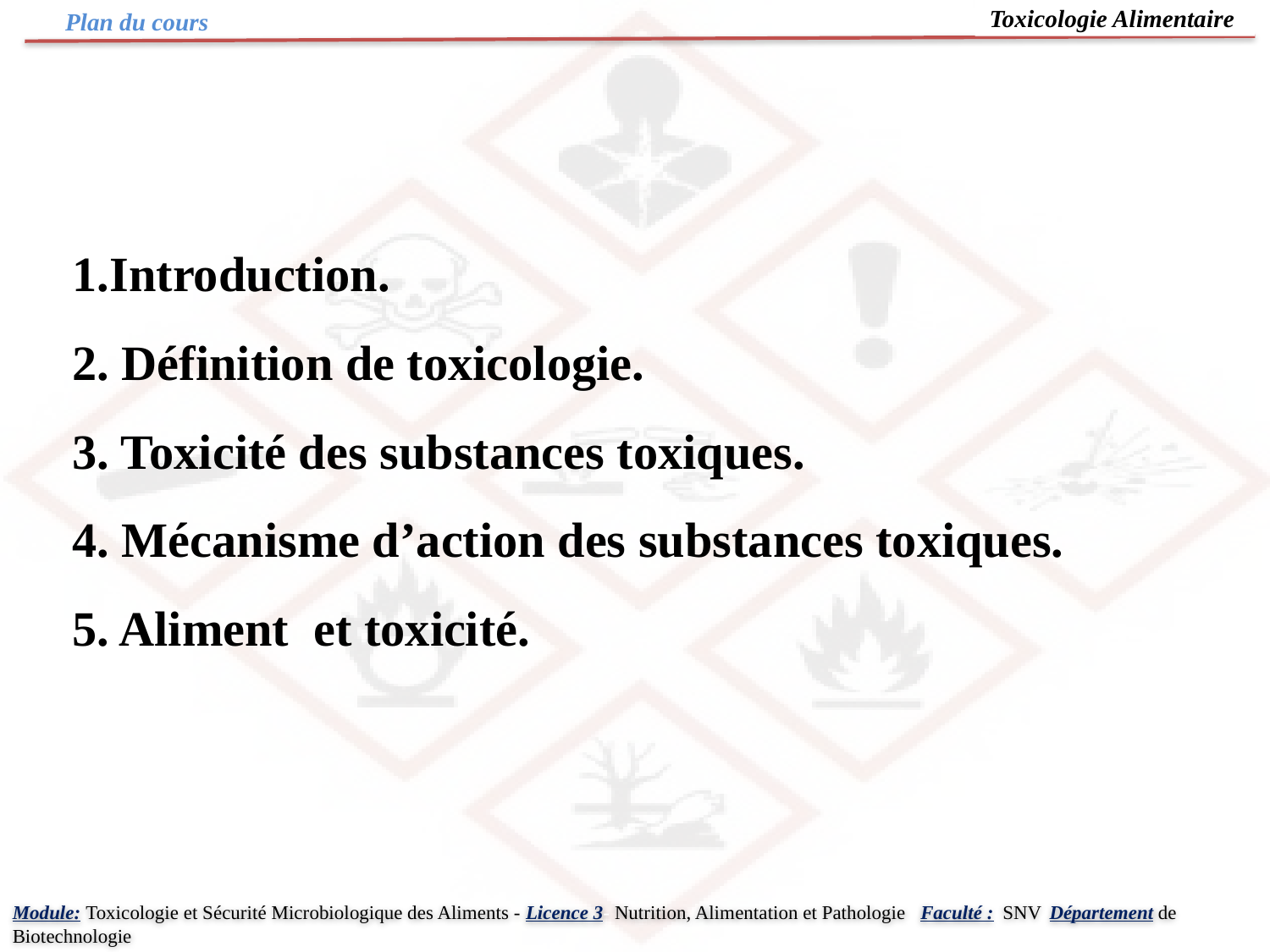

Toxicologie Alimentaire
Plan du cours
1.Introduction.
2. Définition de toxicologie.
3. Toxicité des substances toxiques.
4. Mécanisme d’action des substances toxiques.
5. Aliment  et toxicité.

Module: Toxicologie et Sécurité Microbiologique des Aliments - Licence 3- Nutrition, Alimentation et Pathologie   Faculté :  SNV  Département de Biotechnologie